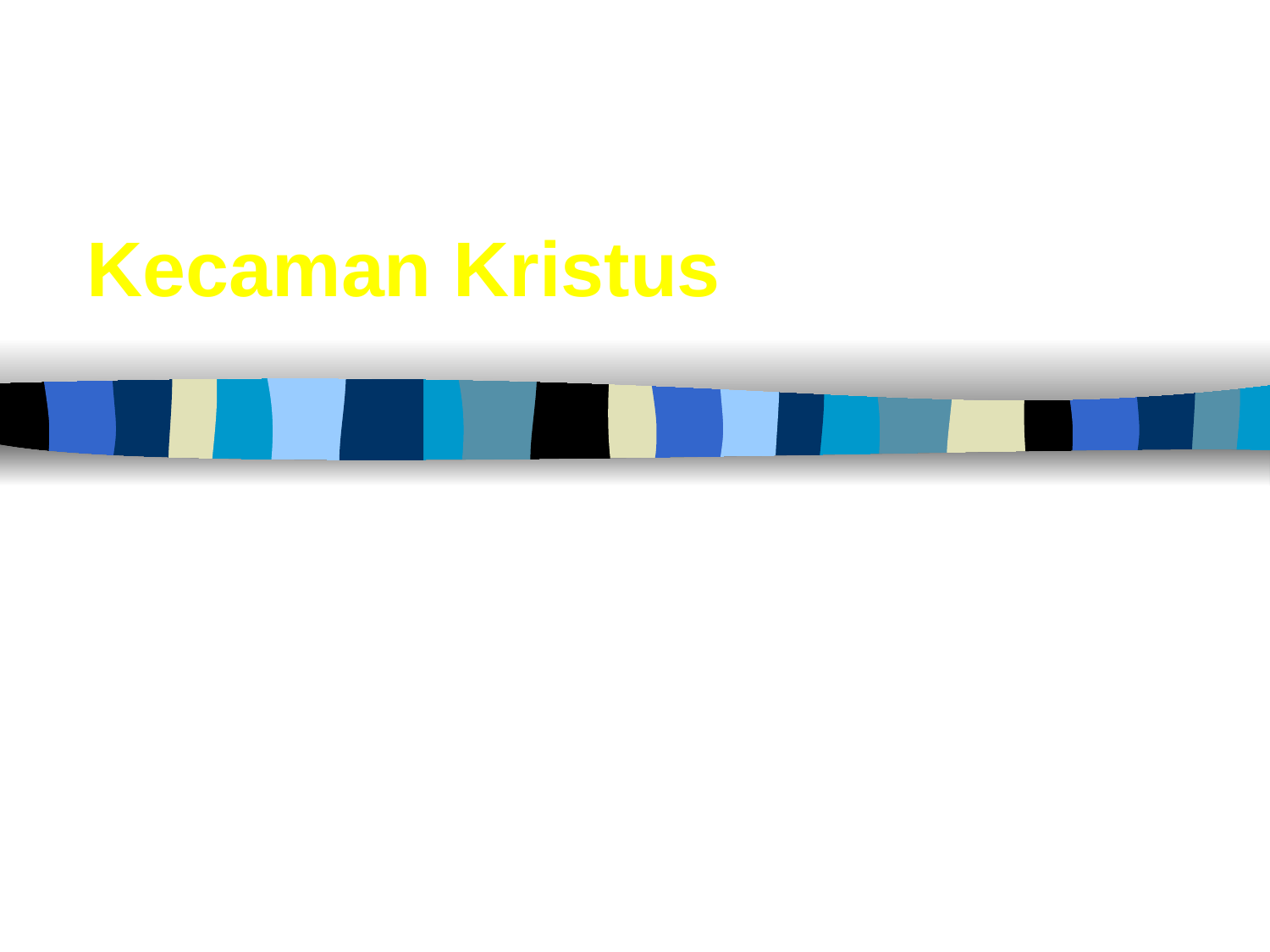

# Kecaman Kristus
2:14-15 Tetapi Aku mempunyai beberapa keberatan terhadap engkau: di antaramu ada beberapa orang yang menganut ajaran Bileam, yang memberi nasihat kepada Balak untuk menyesatkan orang Israel, supaya mereka makan persembahan berhala dan berbuat zinah. 15 Demikian juga ada padamu orang-orang yang berpegang kepada ajaran pengikut Nikolaus.